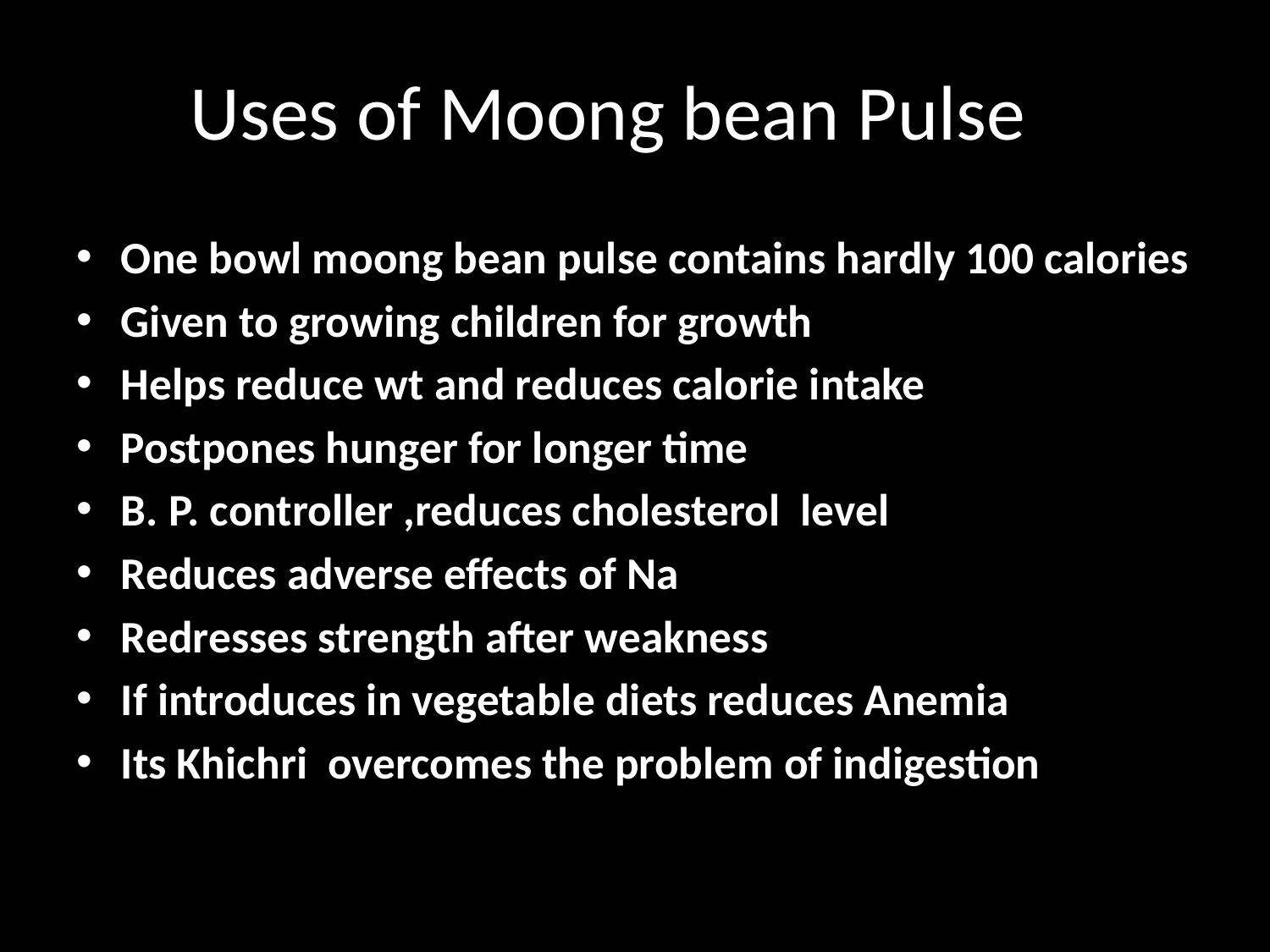

# Uf Uses of Moong bean Pulseof m
One bowl moong bean pulse contains hardly 100 calories
Given to growing children for growth
Helps reduce wt and reduces calorie intake
Postpones hunger for longer time
B. P. controller ,reduces cholesterol  level
Reduces adverse effects of Na
Redresses strength after weakness
If introduces in vegetable diets reduces Anemia
Its Khichri  overcomes the problem of indigestion